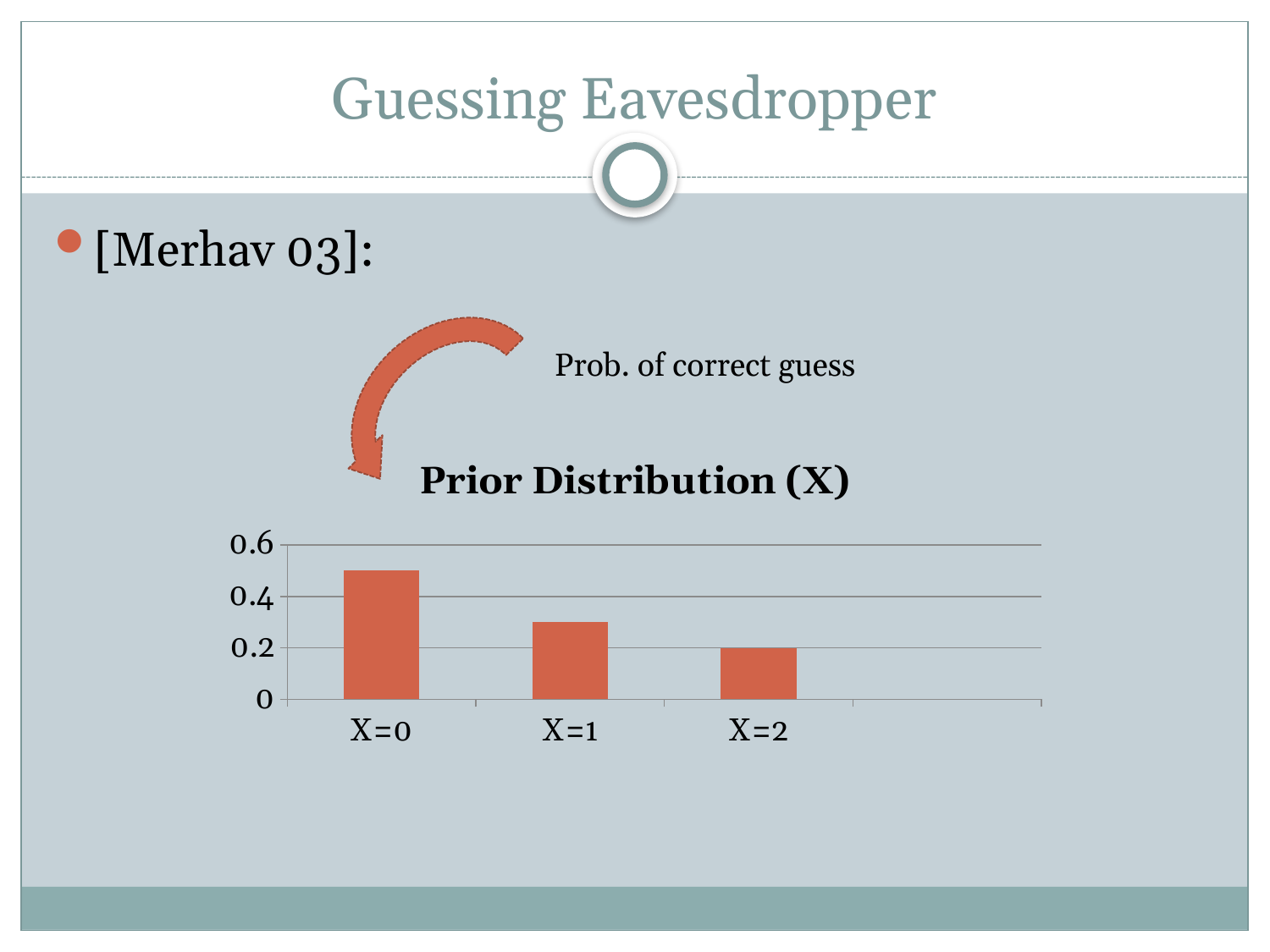

# Guessing Eavesdropper
[Merhav 03]:

Prob. of correct guess

### Chart: Prior Distribution (X)

| Category | Prior Distribution |
|---|---|
| X=0 | 0.5 |
| X=1 | 0.30000000000000004 |
| X=2 | 0.2 |